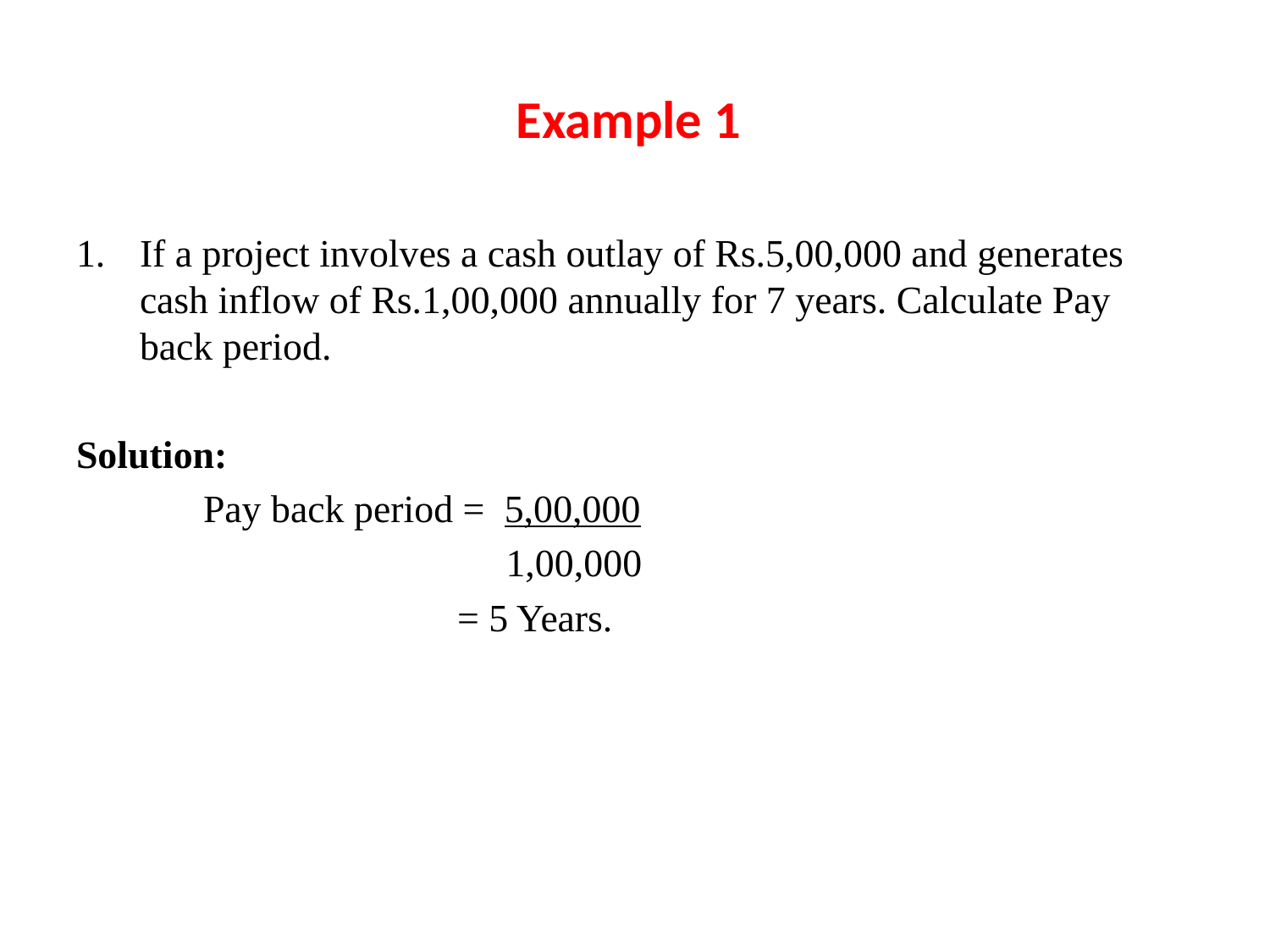

# Example 1
If a project involves a cash outlay of Rs.5,00,000 and generates cash inflow of Rs.1,00,000 annually for 7 years. Calculate Pay back period.

Solution:
	Pay back period =  5,00,000
			     1,00,000
			= 5 Years.